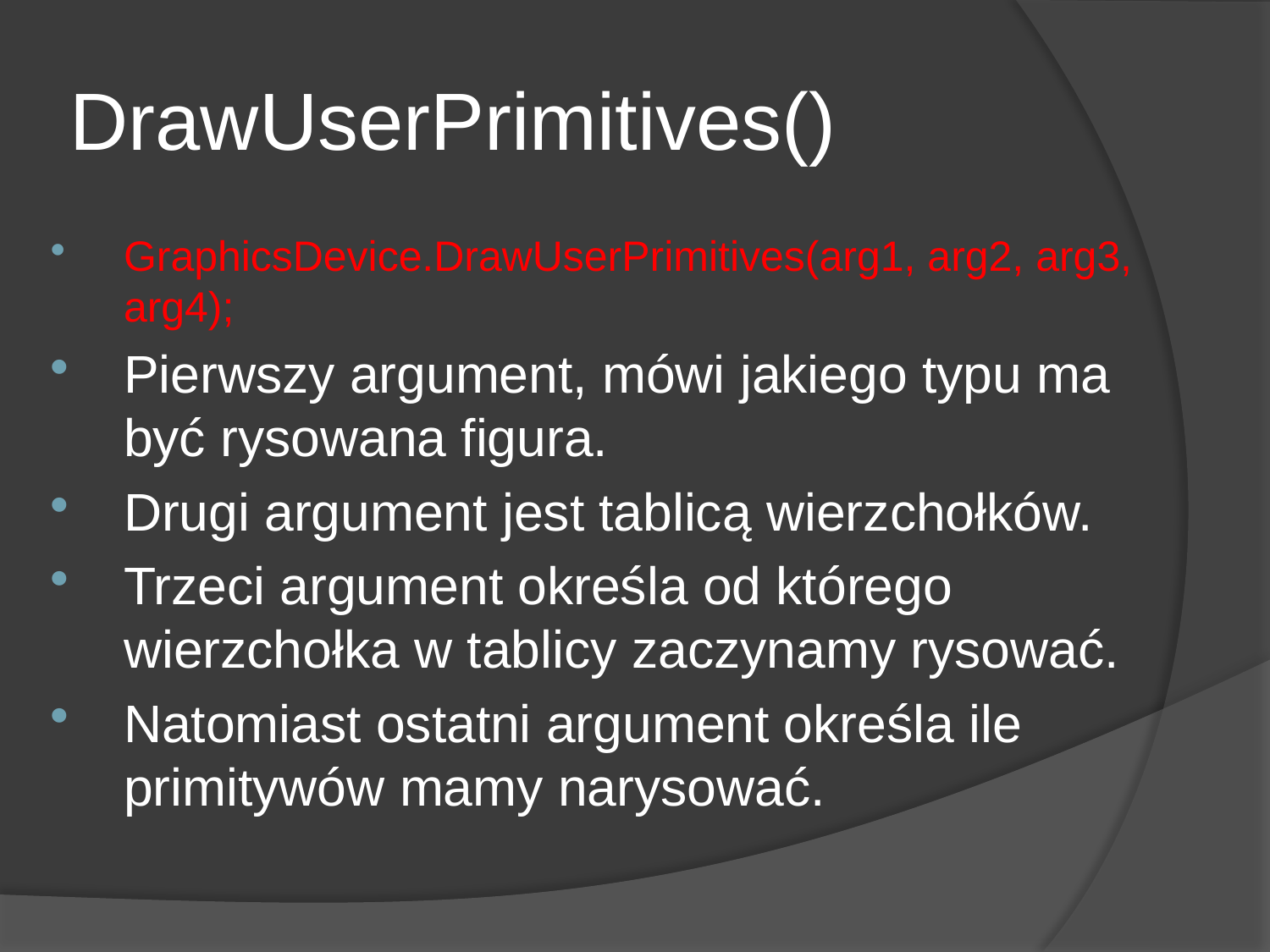

# DrawUserPrimitives()
GraphicsDevice.DrawUserPrimitives(arg1, arg2, arg3, arg4);
Pierwszy argument, mówi jakiego typu ma być rysowana figura.
Drugi argument jest tablicą wierzchołków.
Trzeci argument określa od którego wierzchołka w tablicy zaczynamy rysować.
Natomiast ostatni argument określa ile primitywów mamy narysować.